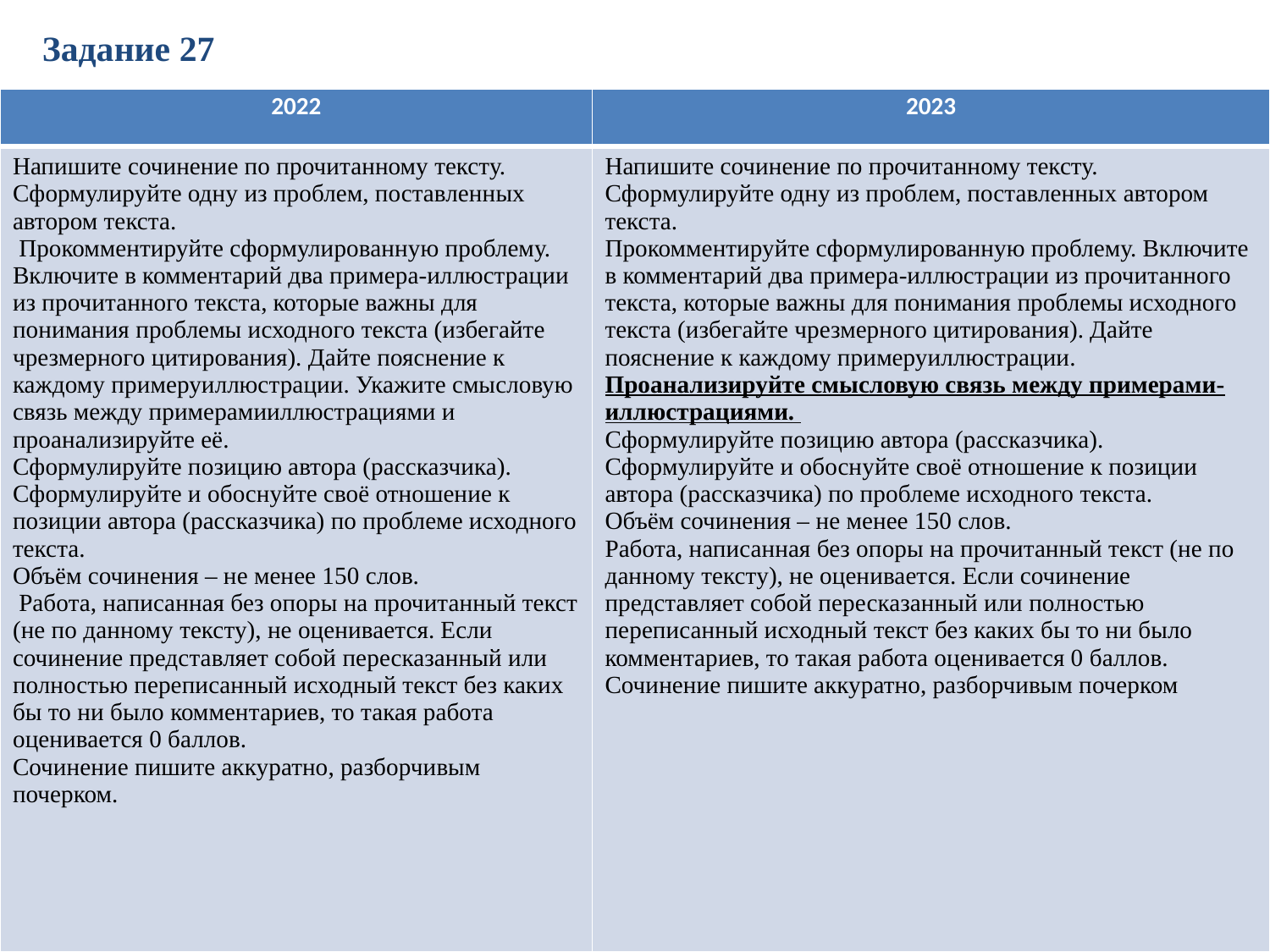

Задание 27
| 2022 | 2023 |
| --- | --- |
| Напишите сочинение по прочитанному тексту. Сформулируйте одну из проблем, поставленных автором текста. Прокомментируйте сформулированную проблему. Включите в комментарий два примера-иллюстрации из прочитанного текста, которые важны для понимания проблемы исходного текста (избегайте чрезмерного цитирования). Дайте пояснение к каждому примеруиллюстрации. Укажите смысловую связь между примерамииллюстрациями и проанализируйте её. Сформулируйте позицию автора (рассказчика). Сформулируйте и обоснуйте своё отношение к позиции автора (рассказчика) по проблеме исходного текста. Объём сочинения – не менее 150 слов. Работа, написанная без опоры на прочитанный текст (не по данному тексту), не оценивается. Если сочинение представляет собой пересказанный или полностью переписанный исходный текст без каких бы то ни было комментариев, то такая работа оценивается 0 баллов. Сочинение пишите аккуратно, разборчивым почерком. | Напишите сочинение по прочитанному тексту. Сформулируйте одну из проблем, поставленных автором текста. Прокомментируйте сформулированную проблему. Включите в комментарий два примера-иллюстрации из прочитанного текста, которые важны для понимания проблемы исходного текста (избегайте чрезмерного цитирования). Дайте пояснение к каждому примеруиллюстрации. Проанализируйте смысловую связь между примерами-иллюстрациями. Сформулируйте позицию автора (рассказчика). Сформулируйте и обоснуйте своё отношение к позиции автора (рассказчика) по проблеме исходного текста. Объём сочинения – не менее 150 слов. Работа, написанная без опоры на прочитанный текст (не по данному тексту), не оценивается. Если сочинение представляет собой пересказанный или полностью переписанный исходный текст без каких бы то ни было комментариев, то такая работа оценивается 0 баллов. Сочинение пишите аккуратно, разборчивым почерком |